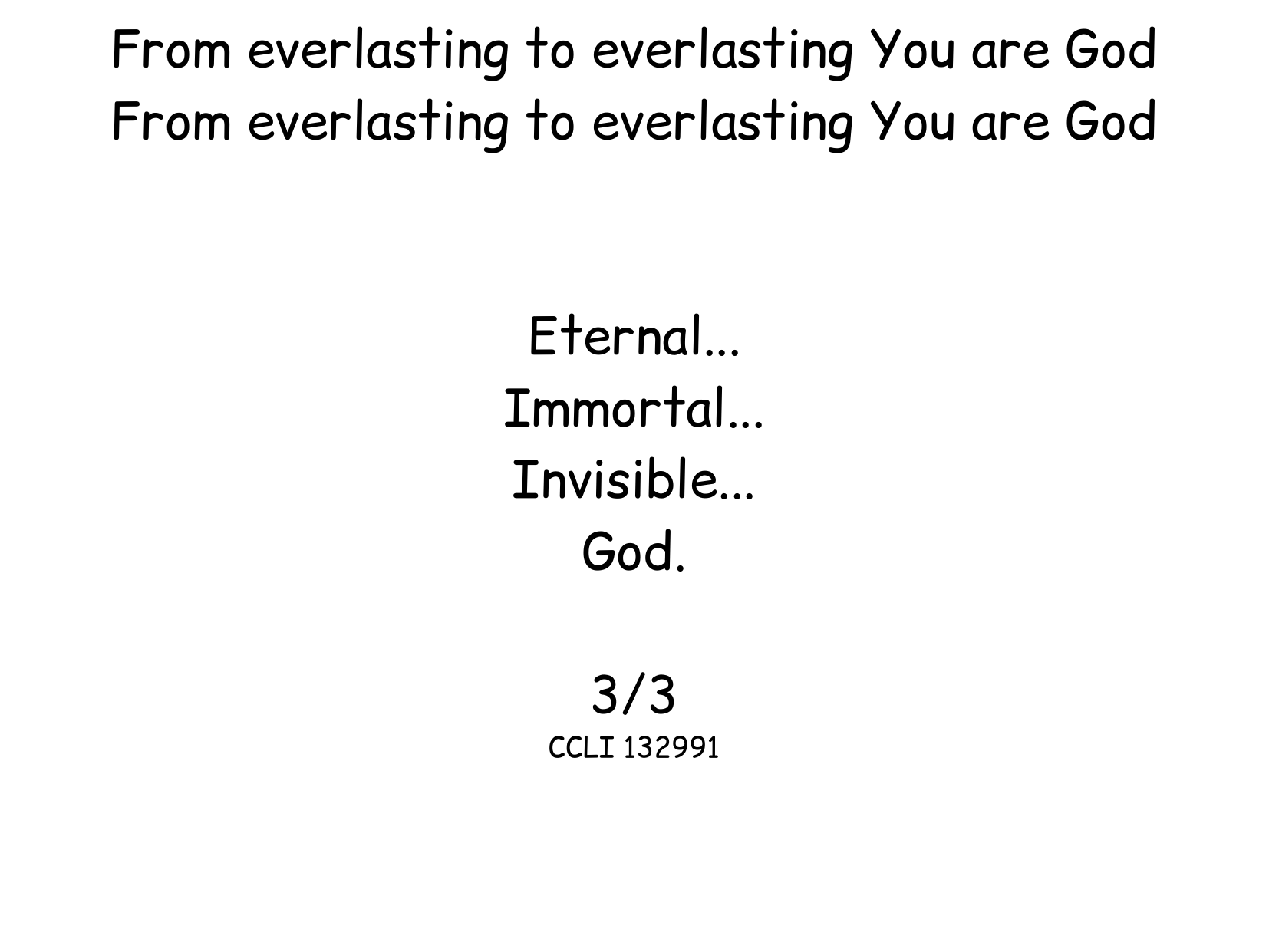

From everlasting to everlasting You are God
From everlasting to everlasting You are God

Eternal...
Immortal...
Invisible...
God.

3/3
CCLI 132991